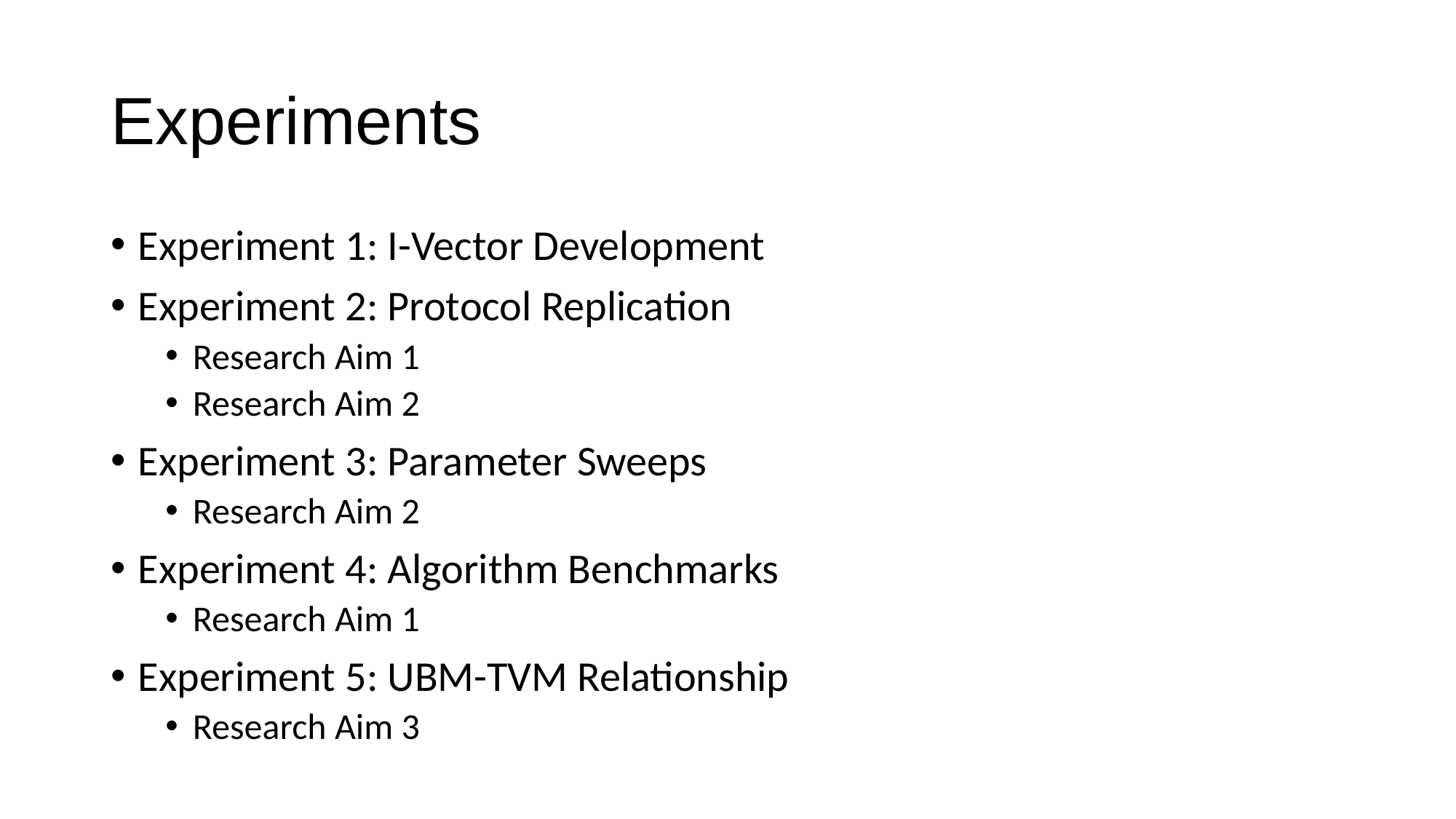

# Experiments
Experiment 1: I-Vector Development
Experiment 2: Protocol Replication
Research Aim 1
Research Aim 2
Experiment 3: Parameter Sweeps
Research Aim 2
Experiment 4: Algorithm Benchmarks
Research Aim 1
Experiment 5: UBM-TVM Relationship
Research Aim 3